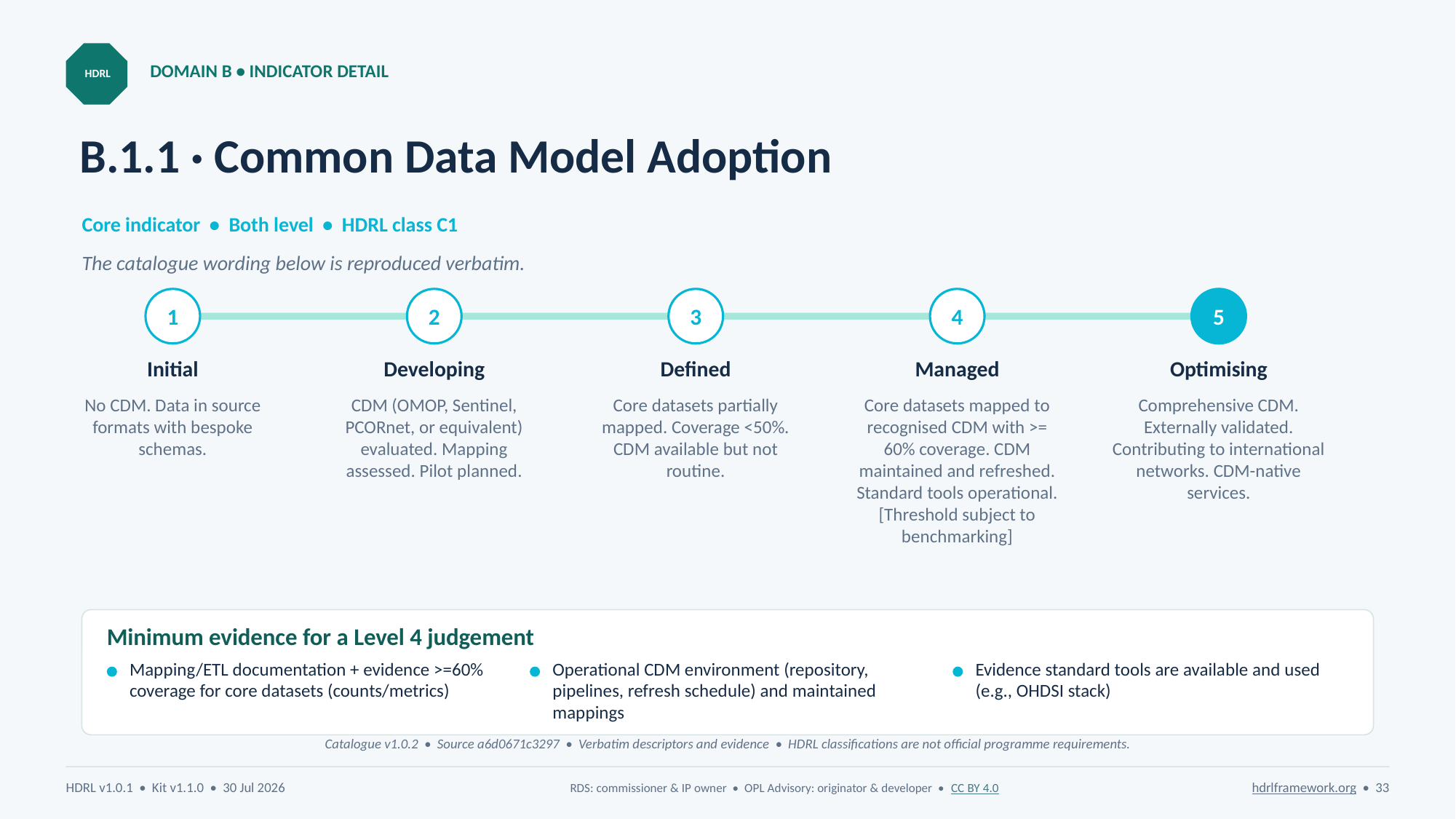

DOMAIN B • INDICATOR DETAIL
HDRL
# B.1.1 · Common Data Model Adoption
Core indicator  •  Both level  •  HDRL class C1
The catalogue wording below is reproduced verbatim.

1
2
3
4
5

Initial
Developing
Defined
Managed
Optimising
No CDM. Data in source formats with bespoke schemas.
CDM (OMOP, Sentinel, PCORnet, or equivalent) evaluated. Mapping assessed. Pilot planned.
Core datasets partially mapped. Coverage <50%. CDM available but not routine.
Core datasets mapped to recognised CDM with >= 60% coverage. CDM maintained and refreshed. Standard tools operational. [Threshold subject to benchmarking]
Comprehensive CDM. Externally validated. Contributing to international networks. CDM-native services.

Minimum evidence for a Level 4 judgement
Mapping/ETL documentation + evidence >=60% coverage for core datasets (counts/metrics)
Operational CDM environment (repository, pipelines, refresh schedule) and maintained mappings
Evidence standard tools are available and used (e.g., OHDSI stack)

Catalogue v1.0.2  •  Source a6d0671c3297  •  Verbatim descriptors and evidence  •  HDRL classifications are not official programme requirements.

HDRL v1.0.1  •  Kit v1.1.0  •  30 Jul 2026
RDS: commissioner & IP owner  •  OPL Advisory: originator & developer  •  CC BY 4.0
hdrlframework.org  •  33